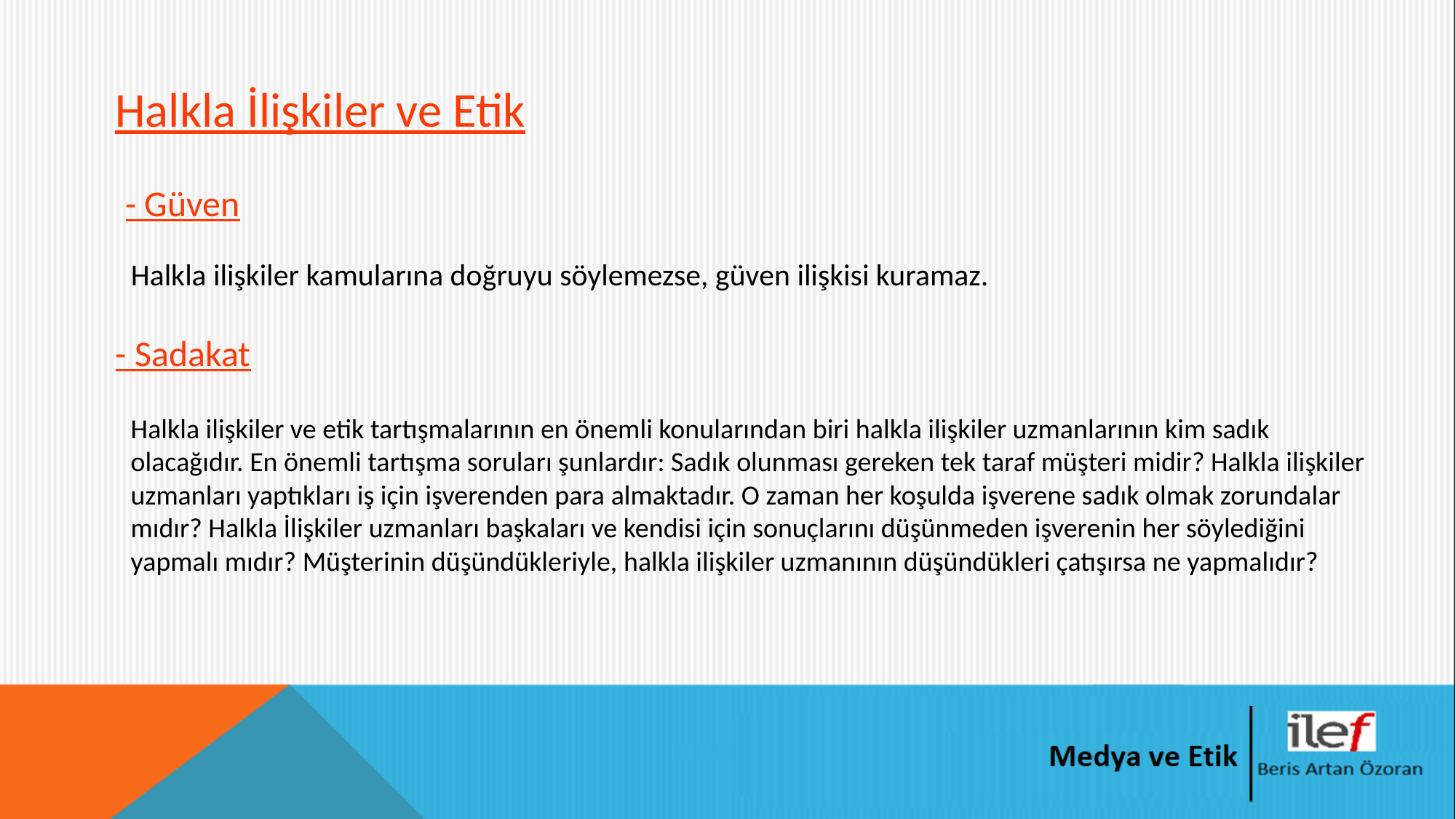

# Halkla İlişkiler ve Etik
- Güven
Halkla ilişkiler kamularına doğruyu söylemezse, güven ilişkisi kuramaz.

- Sadakat
Halkla ilişkiler ve etik tartışmalarının en önemli konularından biri halkla ilişkiler uzmanlarının kim sadık olacağıdır. En önemli tartışma soruları şunlardır: Sadık olunması gereken tek taraf müşteri midir? Halkla ilişkiler uzmanları yaptıkları iş için işverenden para almaktadır. O zaman her koşulda işverene sadık olmak zorundalar mıdır? Halkla İlişkiler uzmanları başkaları ve kendisi için sonuçlarını düşünmeden işverenin her söylediğini yapmalı mıdır? Müşterinin düşündükleriyle, halkla ilişkiler uzmanının düşündükleri çatışırsa ne yapmalıdır?